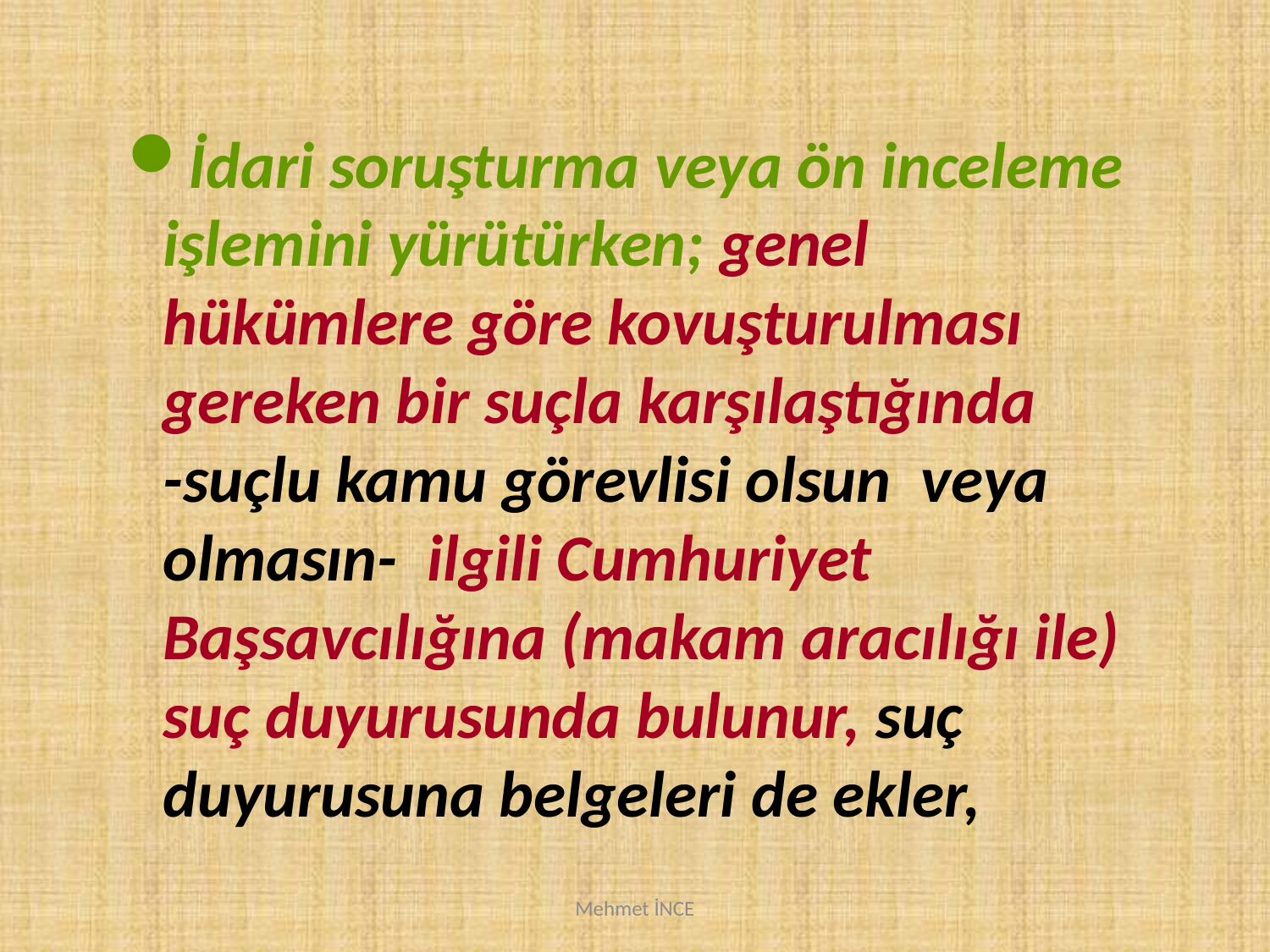

İdari soruşturma veya ön inceleme işlemini yürütürken; genel hükümlere göre kovuşturulması gereken bir suçla karşılaştığında       -suçlu kamu görevlisi olsun  veya olmasın-  ilgili Cumhuriyet Başsavcılığına (makam aracılığı ile) suç duyurusunda bulunur, suç duyurusuna belgeleri de ekler,

Mehmet İNCE